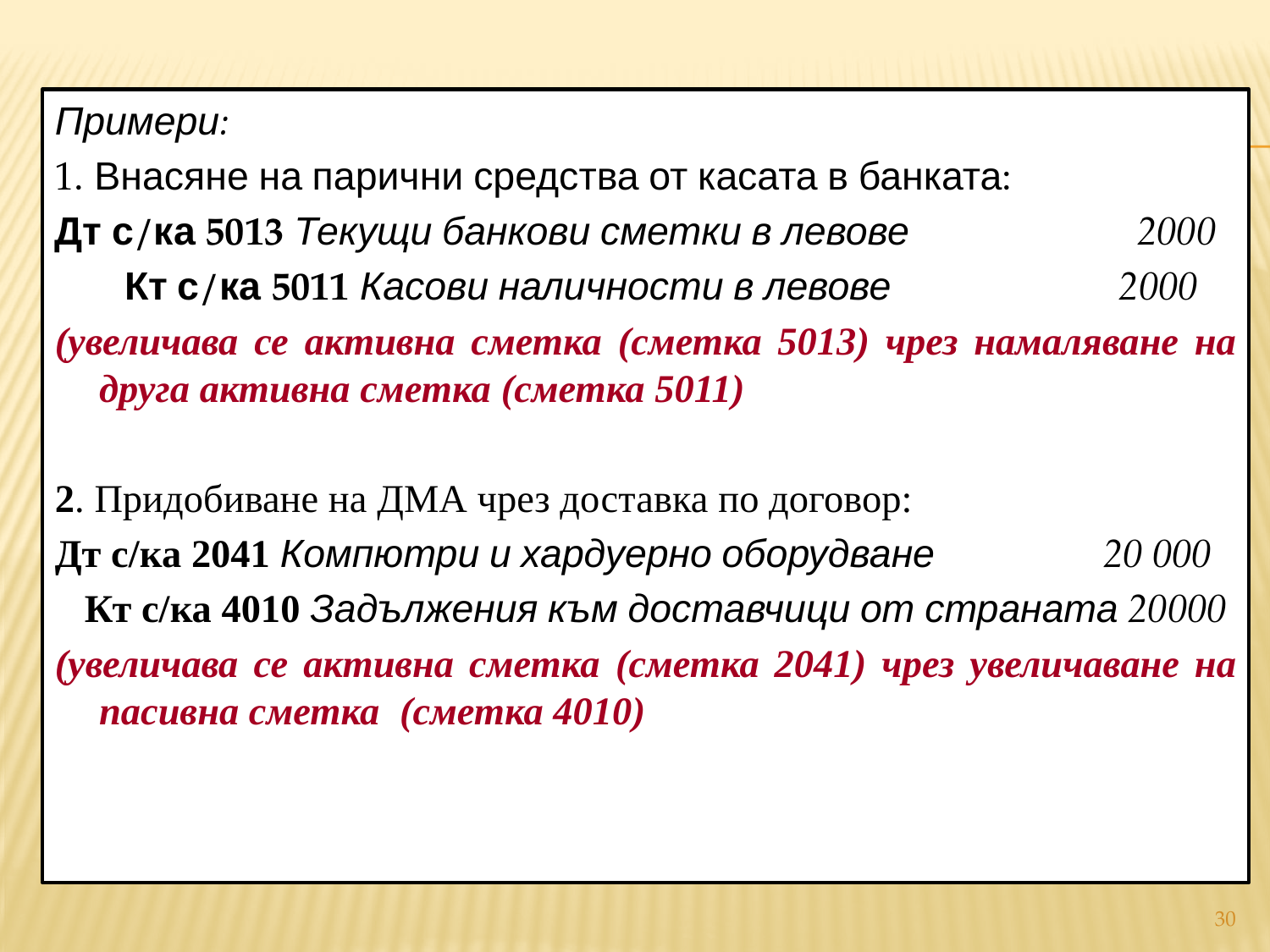

#
Примери:
1. Внасяне на парични средства от касата в банката:
Дт с/ка 5013 Текущи банкови сметки в левове                       2000
       Кт с/ка 5011 Касови наличности в левове                       2000
(увеличава се активна сметка (сметка 5013) чрез намаляване на друга активна сметка (сметка 5011)

2. Придобиване на ДМА чрез доставка по договор:
Дт с/ка 2041 Компютри и хардуерно оборудване                 20 000
   Кт с/ка 4010 Задължения към доставчици от страната 20000
(увеличава се активна сметка (сметка 2041) чрез увеличаване на пасивна сметка  (сметка 4010)
30